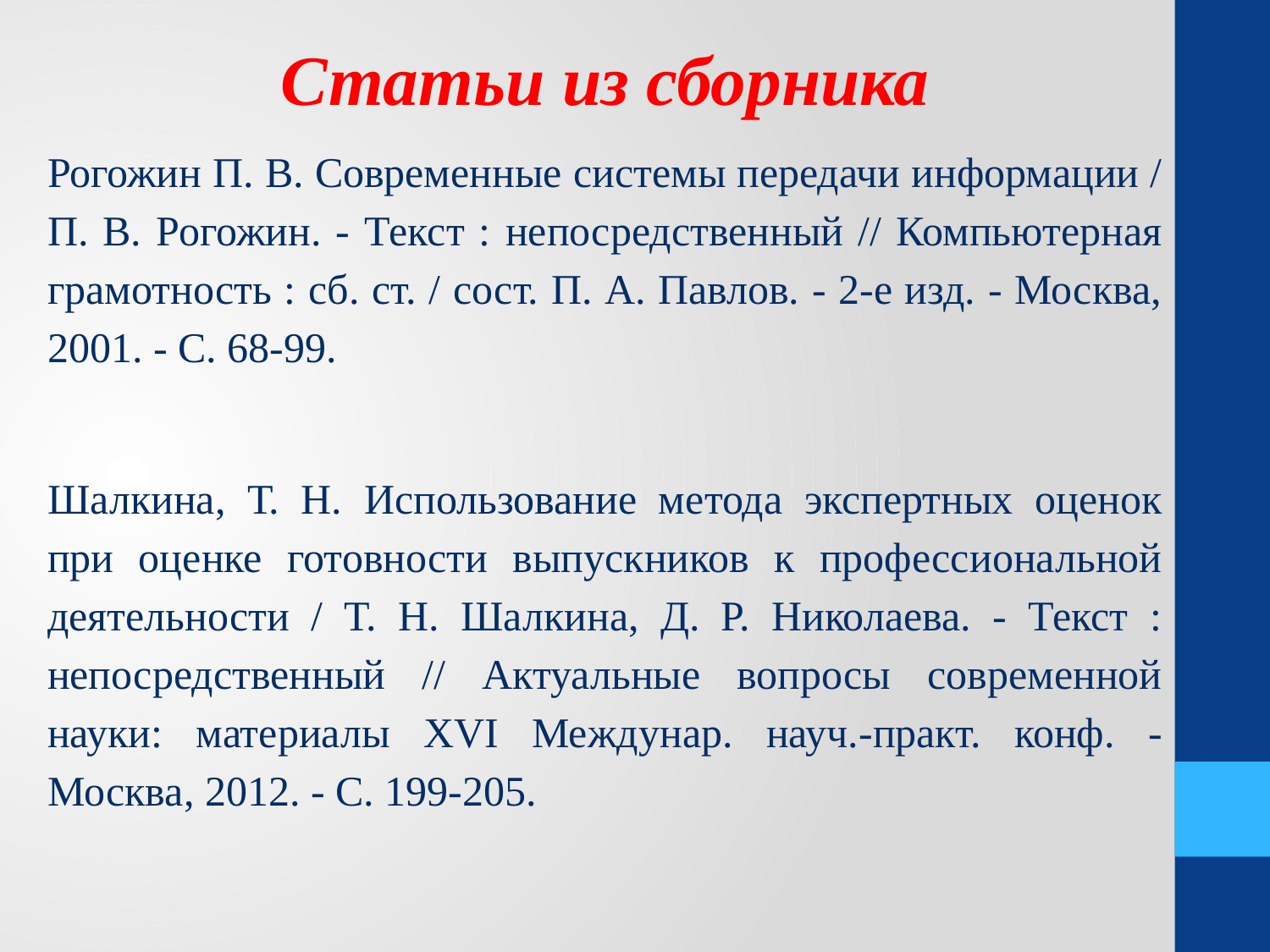

Статьи из сборника
Рогожин П. В. Современные системы передачи информации / П. В. Рогожин. - Текст : непосредственный // Компьютерная грамотность : сб. ст. / сост. П. А. Павлов. - 2-е изд. - Москва, 2001. - С. 68-99.

Шалкина, Т. Н. Использование метода экспертных оценок при оценке готовности выпускников к профессиональной деятельности / Т. Н. Шалкина, Д. Р. Николаева. - Текст : непосредственный // Актуальные вопросы современной науки: материалы XVI Междунар. науч.-практ. конф. - Москва, 2012. - С. 199-205.